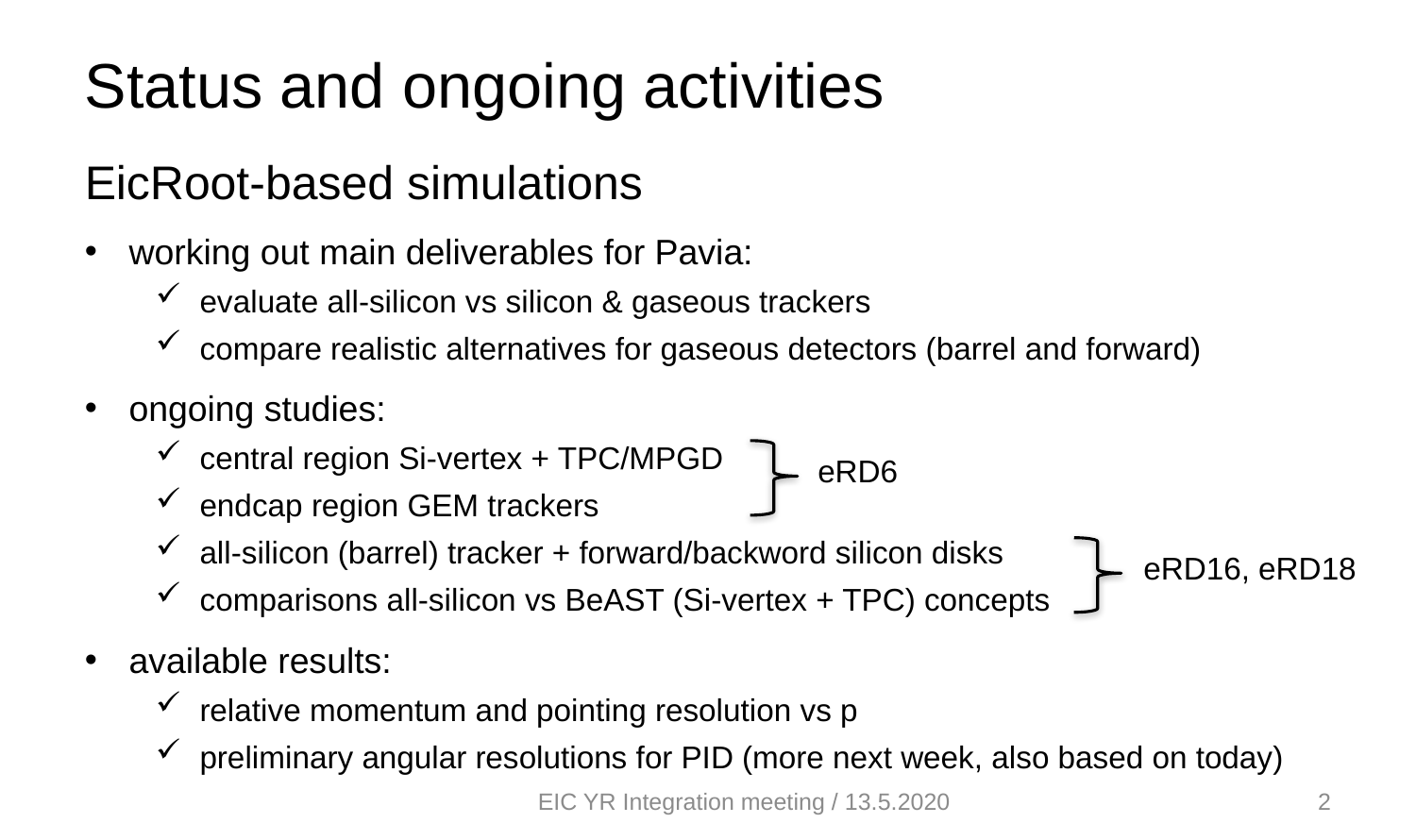

Status and ongoing activities
EicRoot-based simulations
working out main deliverables for Pavia:
evaluate all-silicon vs silicon & gaseous trackers
compare realistic alternatives for gaseous detectors (barrel and forward)
ongoing studies:
central region Si-vertex + TPC/MPGD
endcap region GEM trackers
all-silicon (barrel) tracker + forward/backword silicon disks
comparisons all-silicon vs BeAST (Si-vertex + TPC) concepts
available results:
relative momentum and pointing resolution vs p
preliminary angular resolutions for PID (more next week, also based on today)

eRD6

eRD16, eRD18
EIC YR Integration meeting / 13.5.2020
2